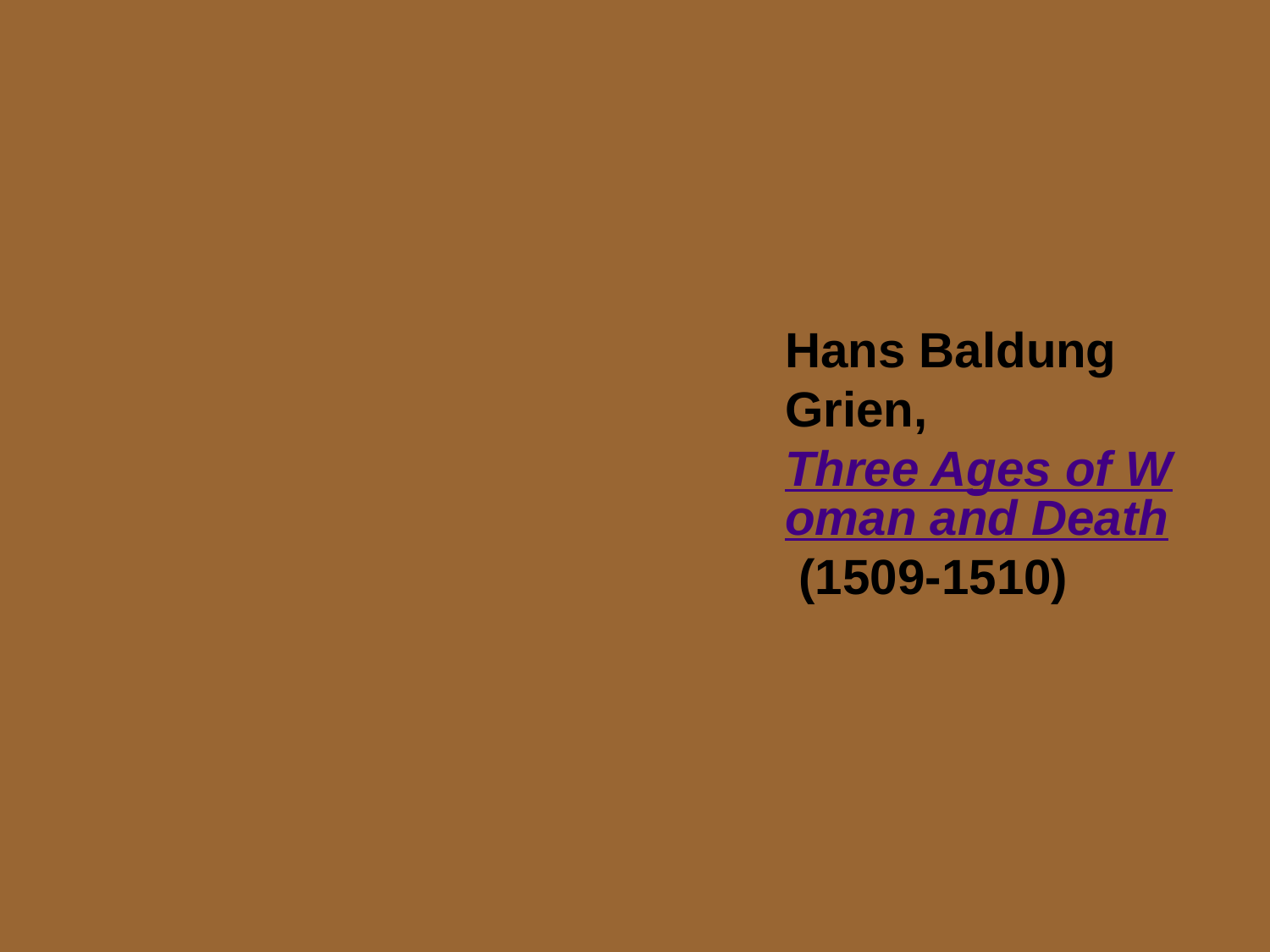

# Hans Baldung Grien, Three Ages of Woman and Death (1509-1510)